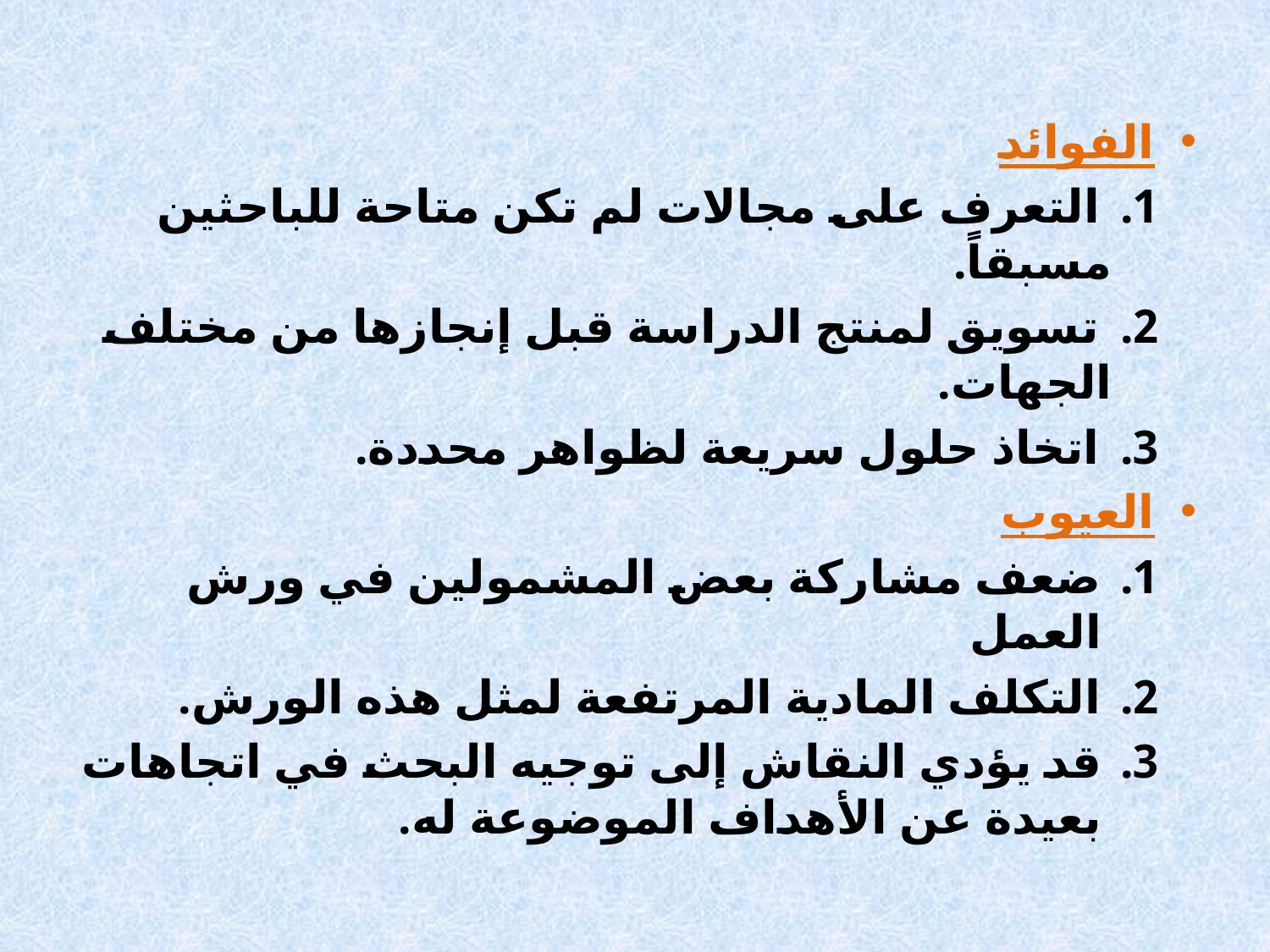

الفوائد
 التعرف على مجالات لم تكن متاحة للباحثين مسبقاً.
 تسويق لمنتج الدراسة قبل إنجازها من مختلف الجهات.
 اتخاذ حلول سريعة لظواهر محددة.
العيوب
ضعف مشاركة بعض المشمولين في ورش العمل
التكلف المادية المرتفعة لمثل هذه الورش.
قد يؤدي النقاش إلى توجيه البحث في اتجاهات بعيدة عن الأهداف الموضوعة له.